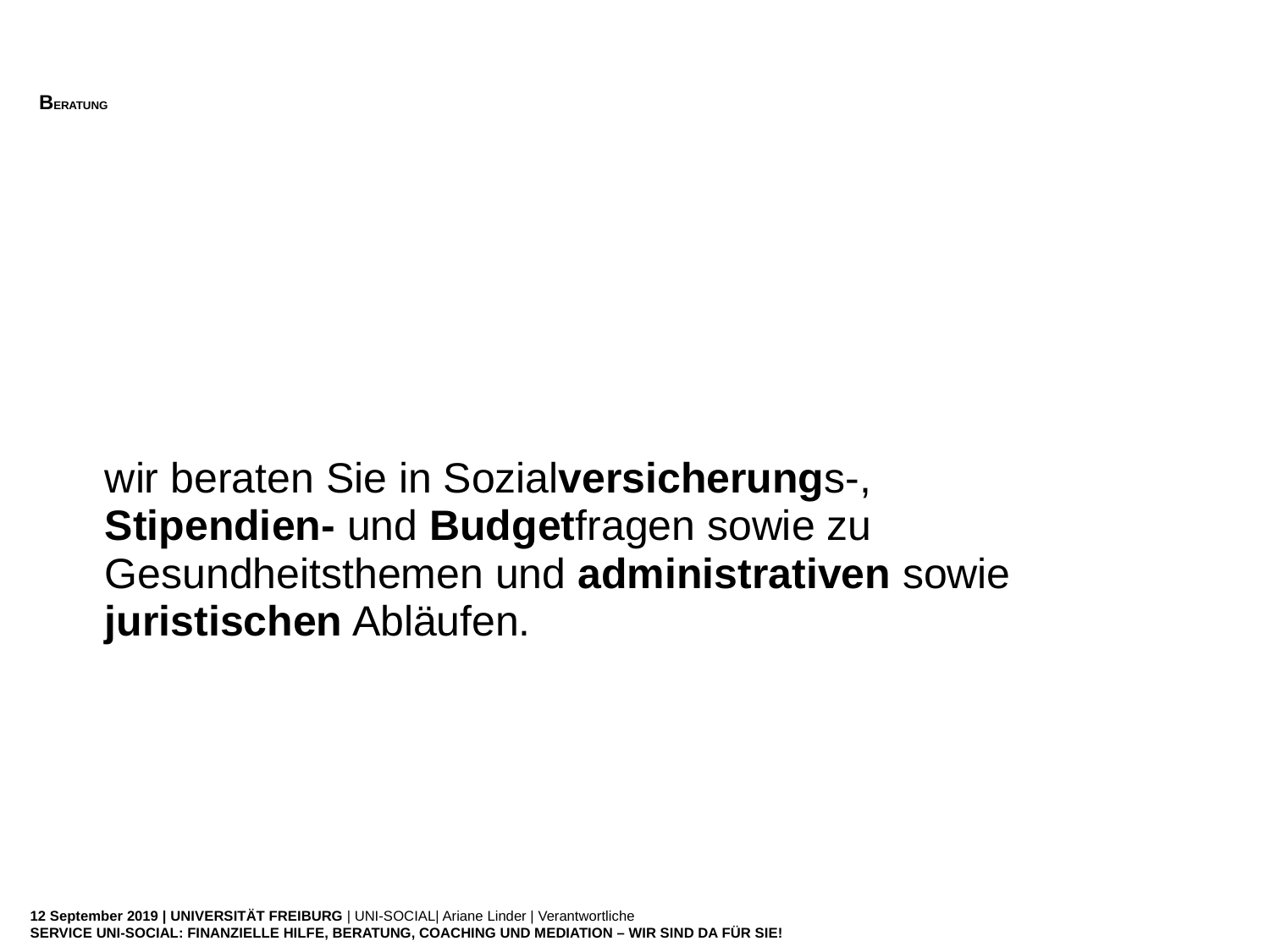

# BERATUNG

wir beraten Sie in Sozialversicherungs-,
Stipendien- und Budgetfragen sowie zu Gesundheitsthemen und administrativen sowie juristischen Abläufen.